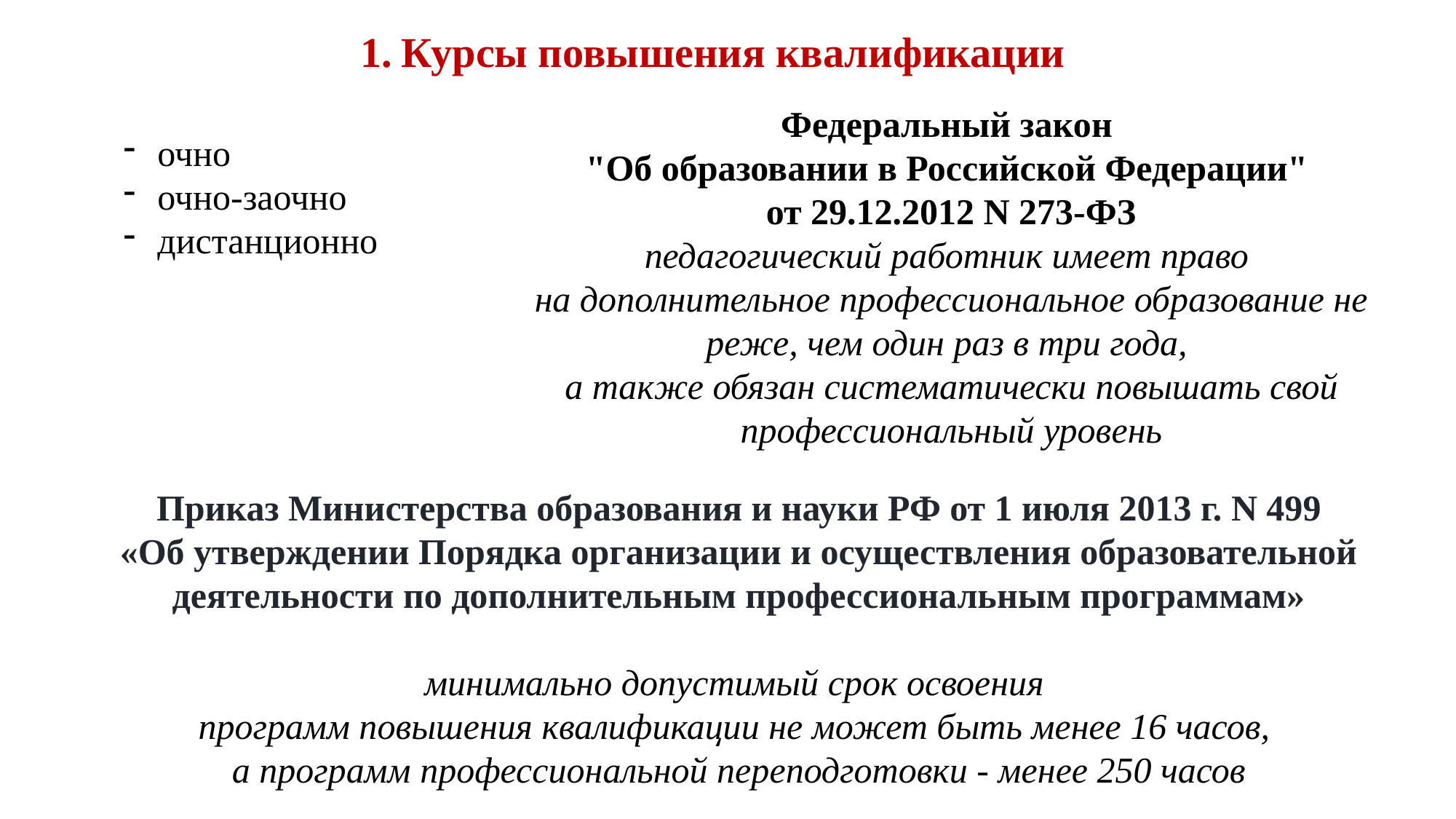

Курсы повышения квалификации
Федеральный закон
"Об образовании в Российской Федерации"
от 29.12.2012 N 273-ФЗ
педагогический работник имеет право
на дополнительное профессиональное образование не реже, чем один раз в три года,
а также обязан систематически повышать свой профессиональный уровень

очно
очно-заочно
дистанционно
Приказ Министерства образования и науки РФ от 1 июля 2013 г. N 499
«Об утверждении Порядка организации и осуществления образовательной деятельности по дополнительным профессиональным программам»

минимально допустимый срок освоения
программ повышения квалификации не может быть менее 16 часов,
а программ профессиональной переподготовки - менее 250 часов